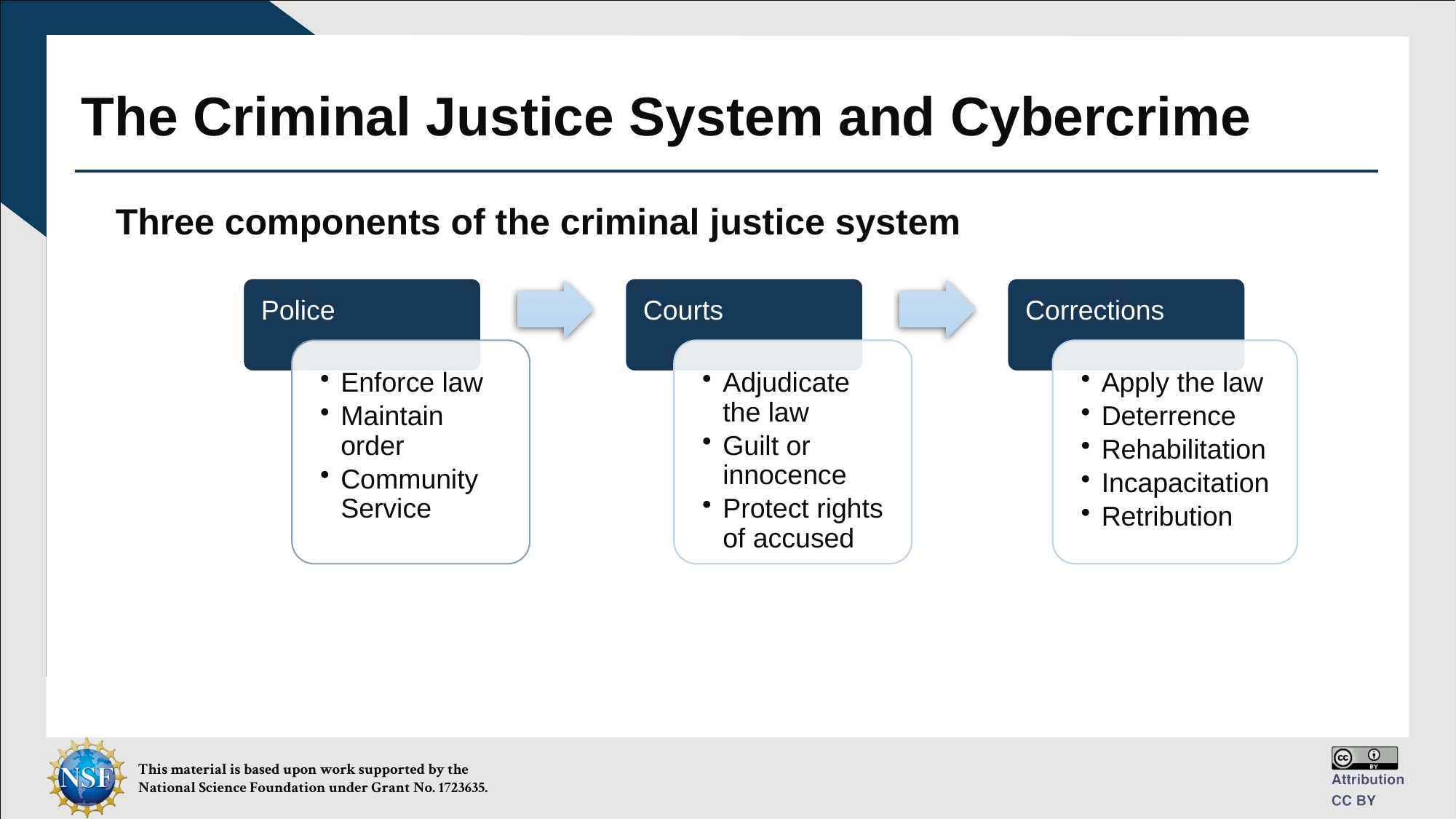

# The Criminal Justice System and Cybercrime
Police
Enforce law
Maintain order
Community Service

Courts
Adjudicate the law
Guilt or innocence
Protect rights of accused

Corrections
Apply the law
Deterrence
Rehabilitation
Incapacitation
Retribution
Three components of the criminal justice system